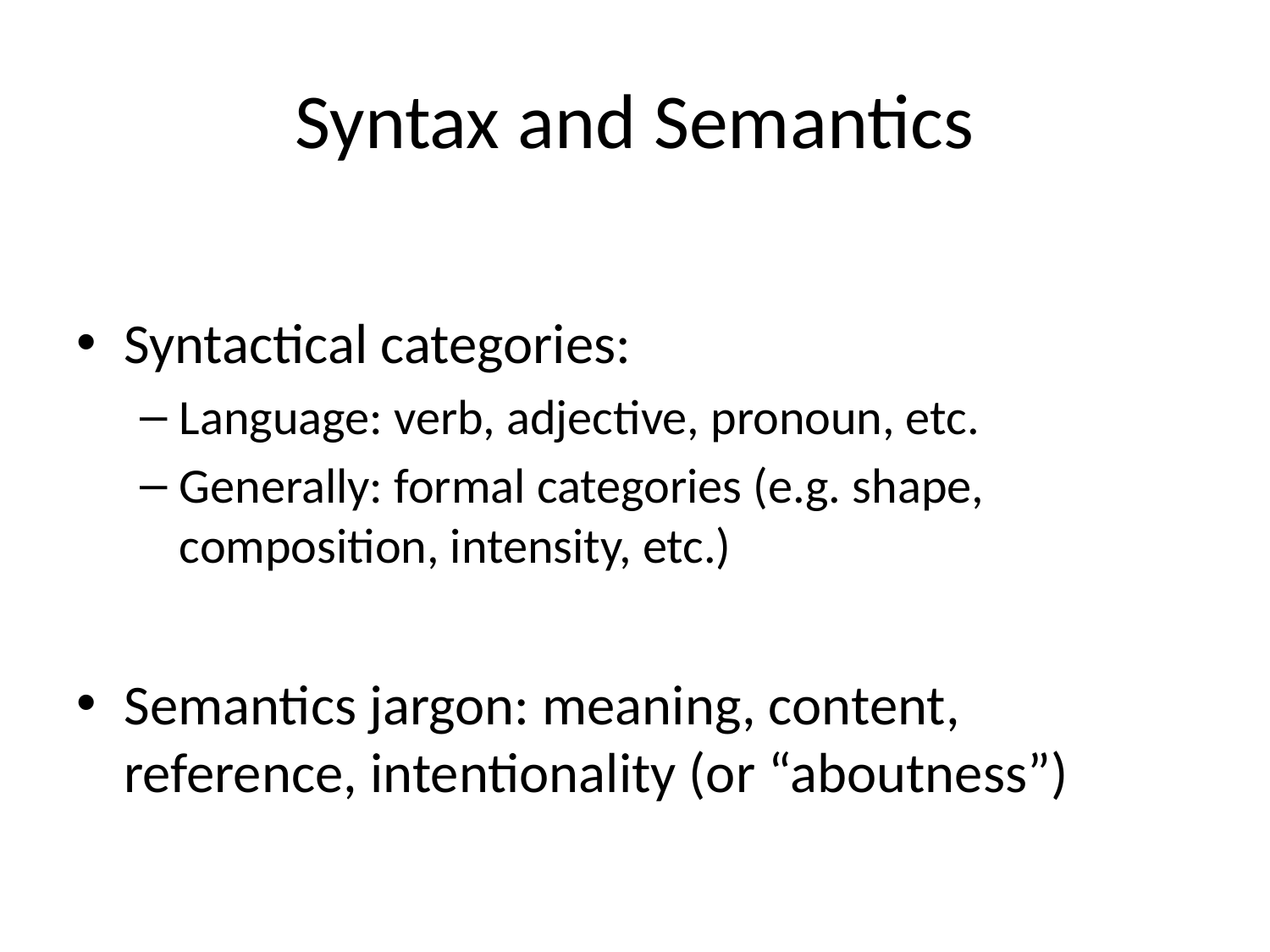

# Syntax and Semantics

Syntactical categories:
Language: verb, adjective, pronoun, etc.
Generally: formal categories (e.g. shape, composition, intensity, etc.)

Semantics jargon: meaning, content, reference, intentionality (or “aboutness”)